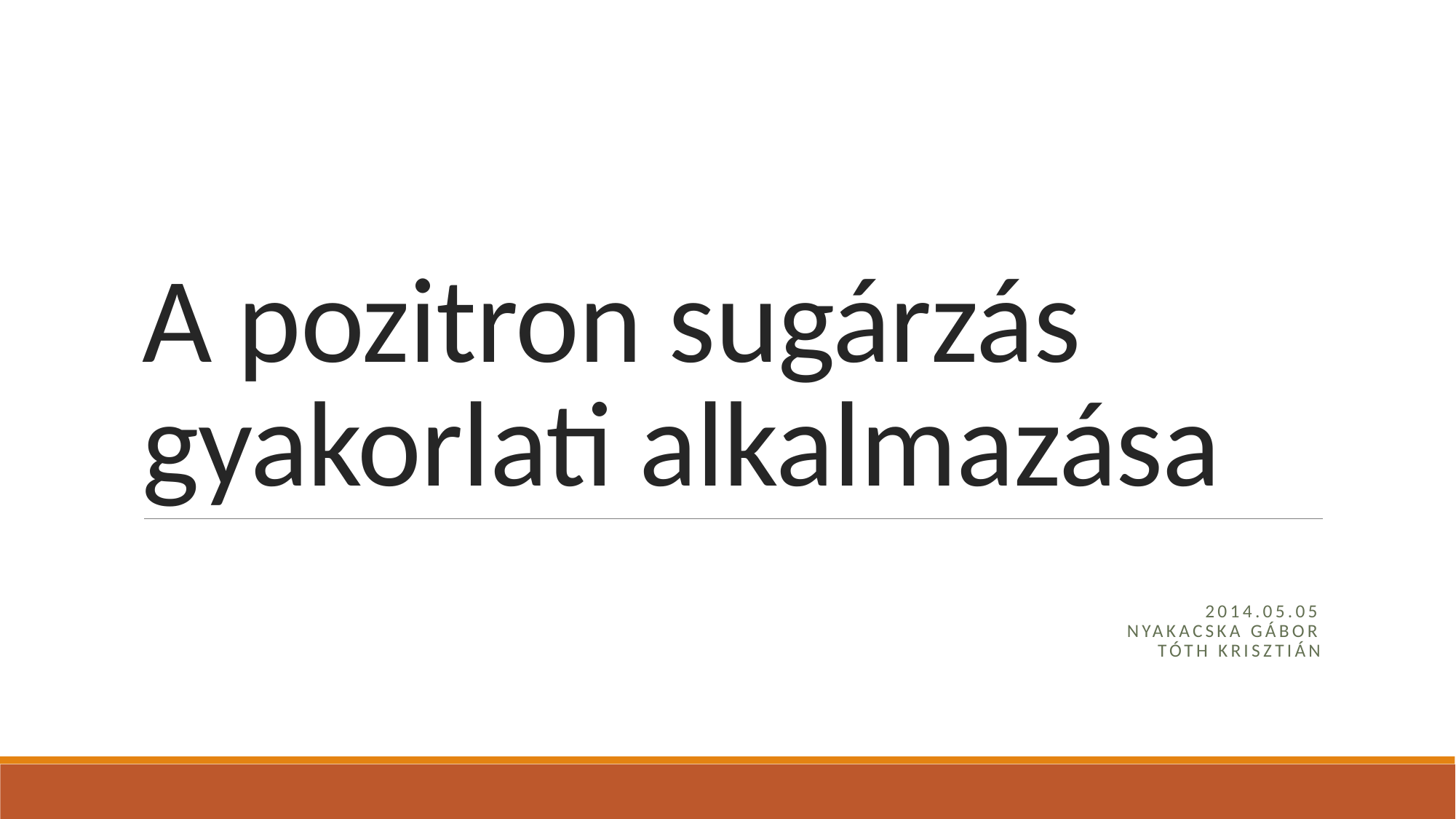

# A pozitron sugárzás gyakorlati alkalmazása

2014.05.05
Nyakacska Gábor
Tóth Krisztián